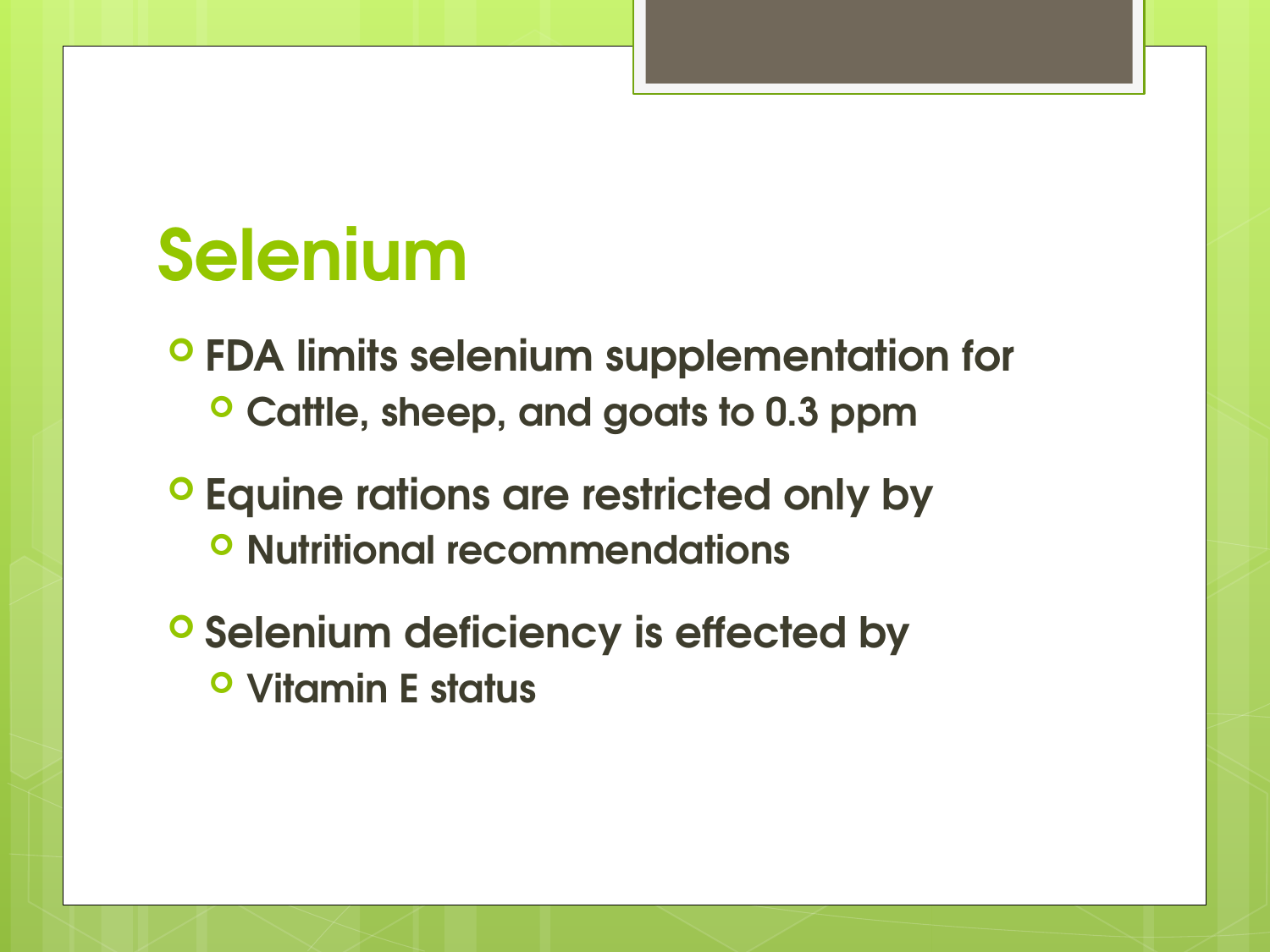

# Selenium
FDA limits selenium supplementation for
Cattle, sheep, and goats to 0.3 ppm

Equine rations are restricted only by
Nutritional recommendations

Selenium deficiency is effected by
Vitamin E status